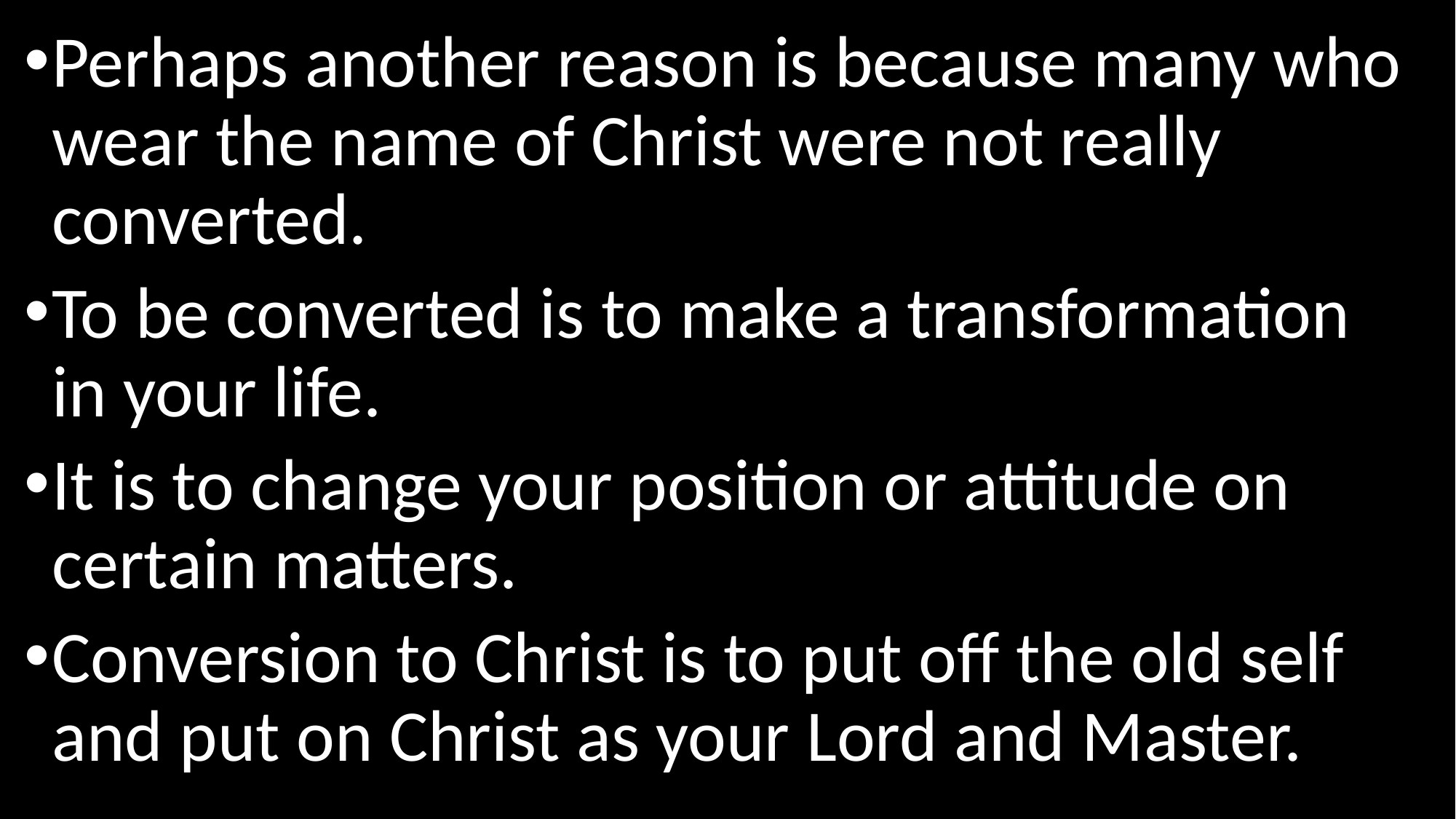

Perhaps another reason is because many who wear the name of Christ were not really converted.
To be converted is to make a transformation in your life.
It is to change your position or attitude on certain matters.
Conversion to Christ is to put off the old self and put on Christ as your Lord and Master.